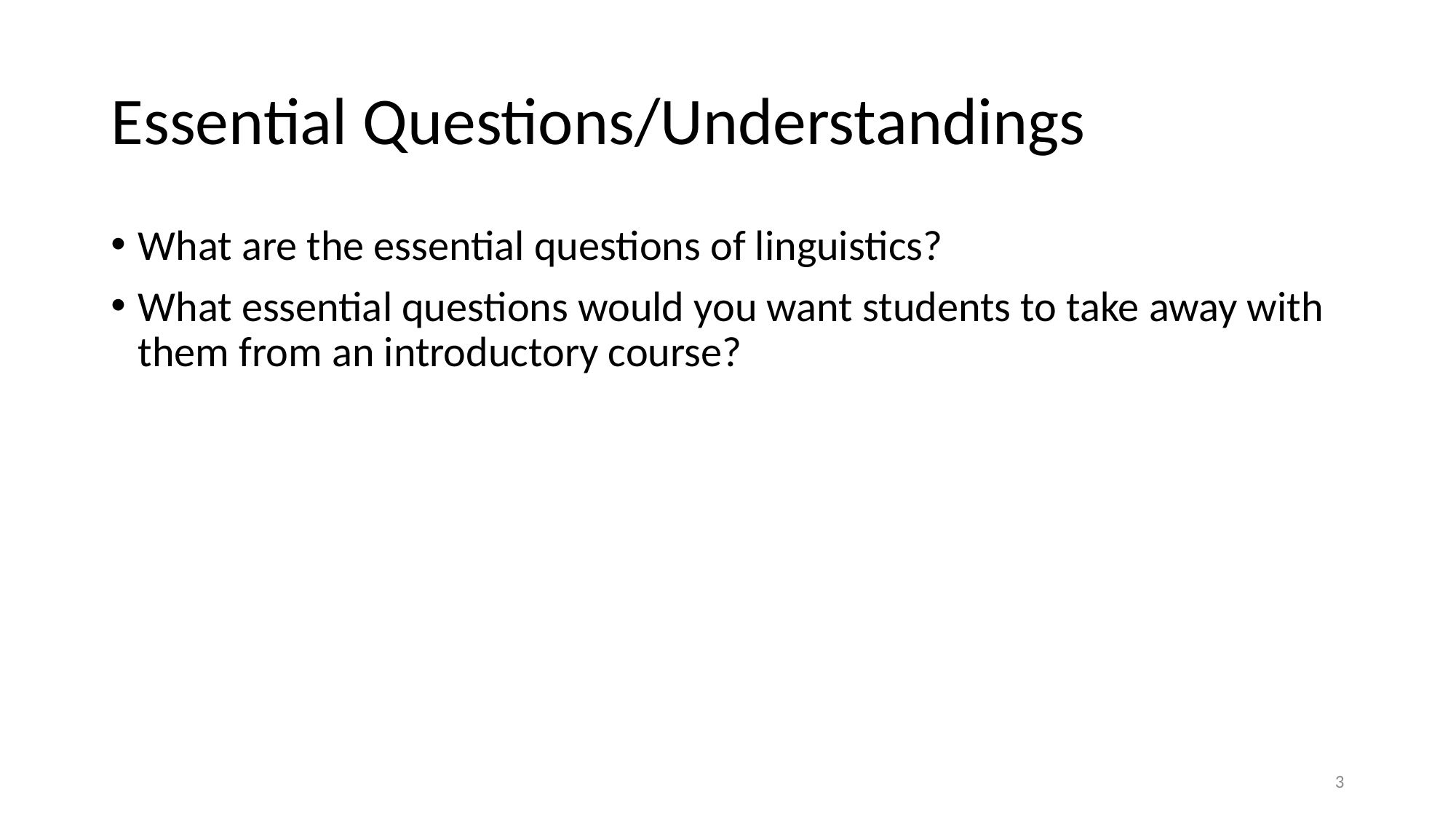

# Essential Questions/Understandings
What are the essential questions of linguistics?
What essential questions would you want students to take away with them from an introductory course?
3